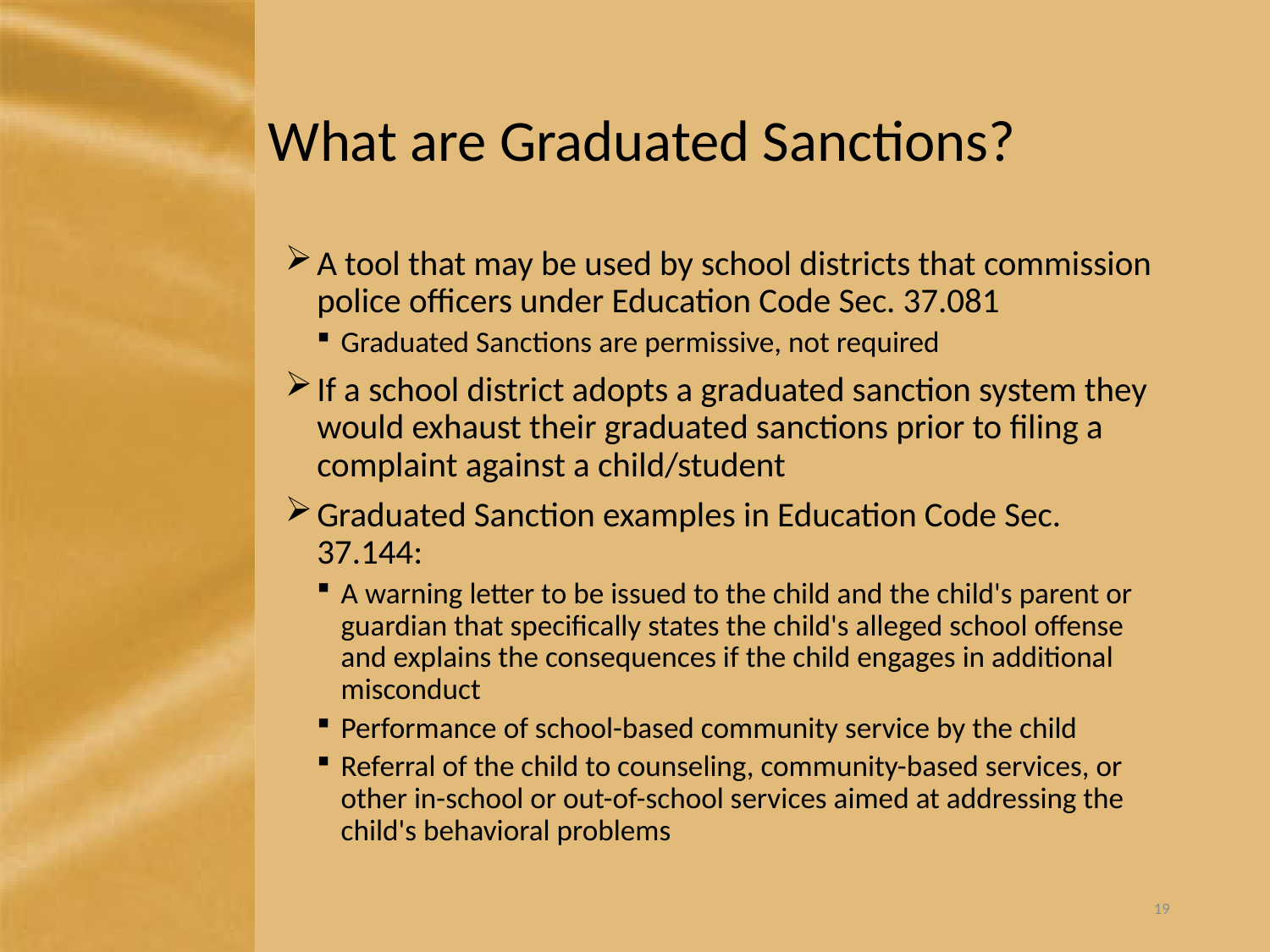

# What are Graduated Sanctions?
A tool that may be used by school districts that commission police officers under Education Code Sec. 37.081
Graduated Sanctions are permissive, not required
If a school district adopts a graduated sanction system they would exhaust their graduated sanctions prior to filing a complaint against a child/student
Graduated Sanction examples in Education Code Sec. 37.144:
A warning letter to be issued to the child and the child's parent or guardian that specifically states the child's alleged school offense and explains the consequences if the child engages in additional misconduct
Performance of school-based community service by the child
Referral of the child to counseling, community-based services, or other in-school or out-of-school services aimed at addressing the child's behavioral problems

19